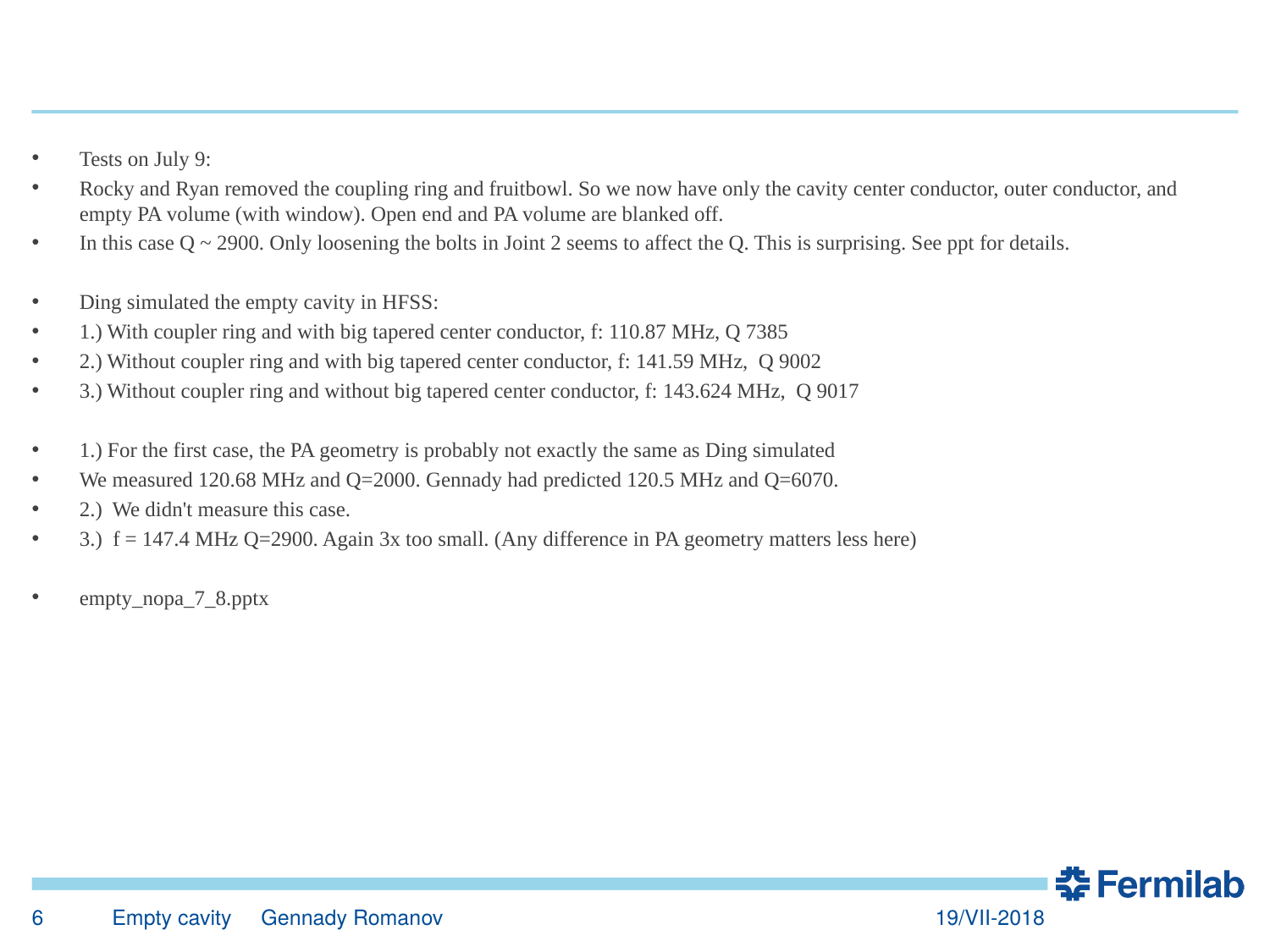

#
Tests on July 9:
Rocky and Ryan removed the coupling ring and fruitbowl. So we now have only the cavity center conductor, outer conductor, and empty PA volume (with window). Open end and PA volume are blanked off.
In this case Q ~ 2900. Only loosening the bolts in Joint 2 seems to affect the Q. This is surprising. See ppt for details.

Ding simulated the empty cavity in HFSS:
1.) With coupler ring and with big tapered center conductor, f: 110.87 MHz, Q 7385
2.) Without coupler ring and with big tapered center conductor, f: 141.59 MHz,  Q 9002
3.) Without coupler ring and without big tapered center conductor, f: 143.624 MHz,  Q 9017

1.) For the first case, the PA geometry is probably not exactly the same as Ding simulated
We measured 120.68 MHz and Q=2000. Gennady had predicted 120.5 MHz and Q=6070.
2.)  We didn't measure this case.
3.)  f = 147.4 MHz Q=2900. Again 3x too small. (Any difference in PA geometry matters less here)

empty_nopa_7_8.pptx
6
Empty cavity     Gennady Romanov
19/VII-2018